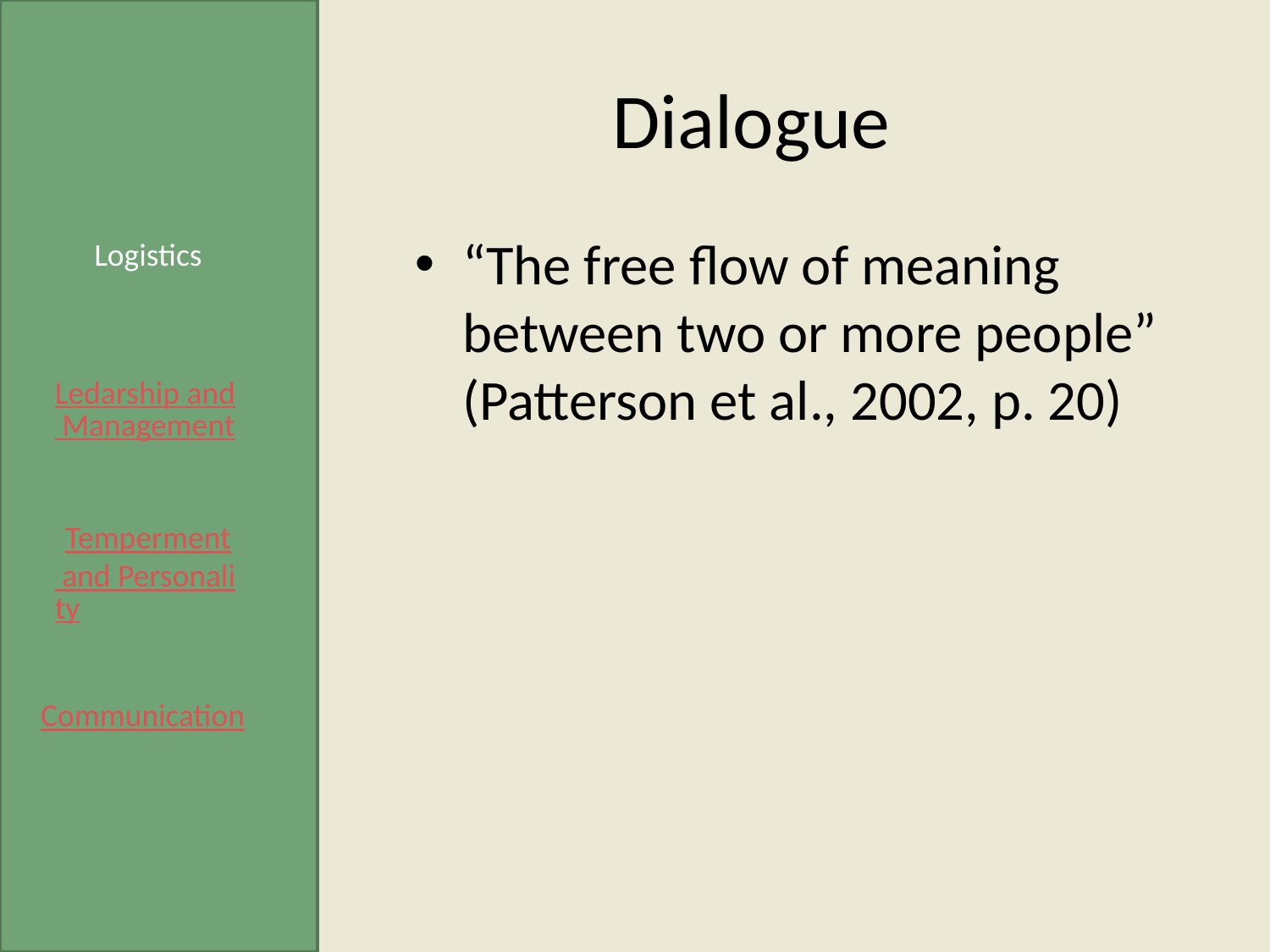

# Dialogue
“The free flow of meaning between two or more people”
(Patterson et al., 2002, p. 20)